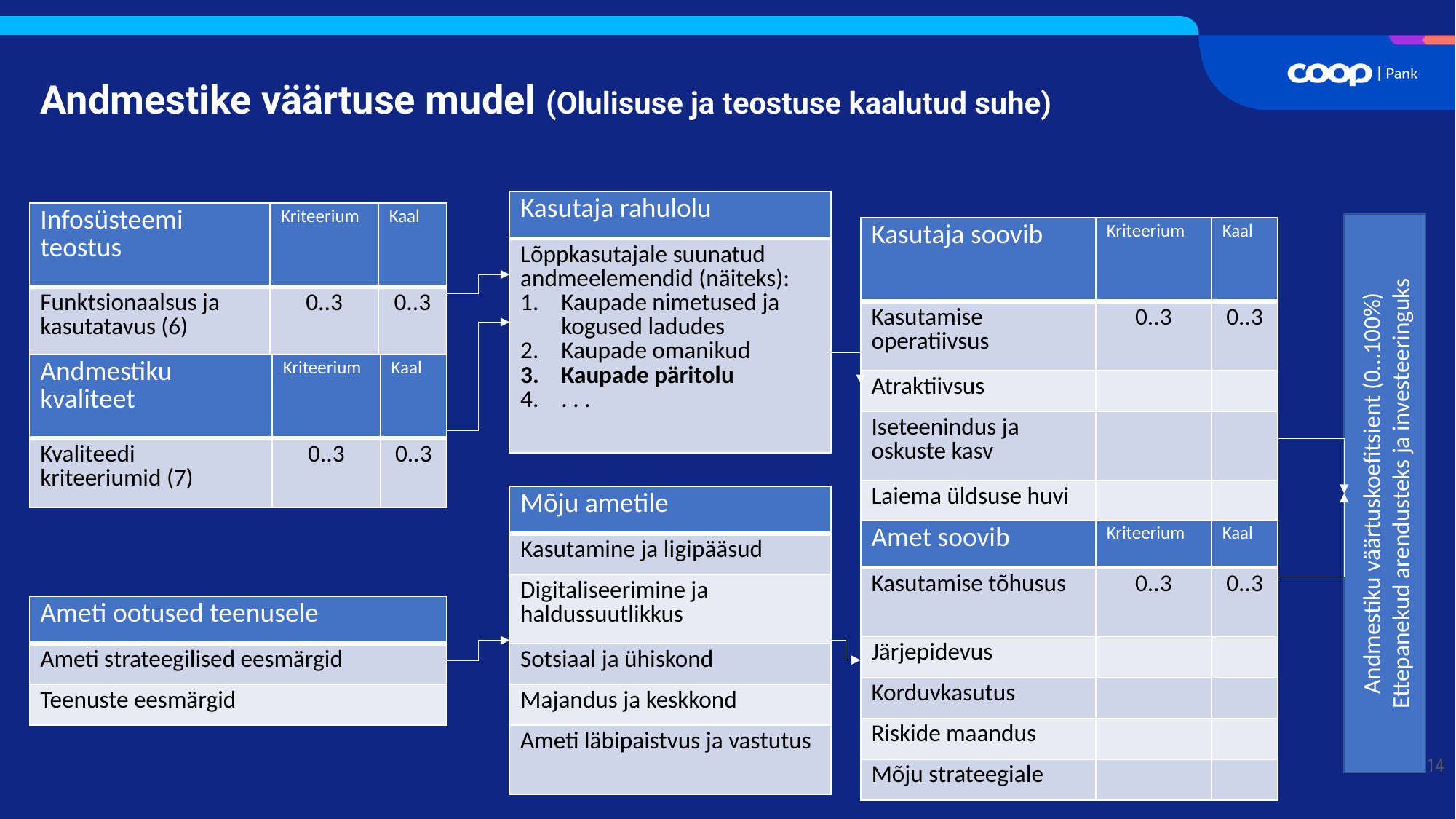

Andmestike väärtuse mudel (Olulisuse ja teostuse kaalutud suhe)
| Kasutaja rahulolu |
| --- |
| Lõppkasutajale suunatud andmeelemendid (näiteks): Kaupade nimetused ja kogused ladudes Kaupade omanikud Kaupade päritolu . . . |
| Infosüsteemi teostus | Kriteerium | Kaal |
| --- | --- | --- |
| Funktsionaalsus ja kasutatavus (6) | 0..3 | 0..3 |
| Kasutaja soovib | Kriteerium | Kaal |
| --- | --- | --- |
| Kasutamise operatiivsus | 0..3 | 0..3 |
| Atraktiivsus |  |  |
| Iseteenindus ja oskuste kasv |  |  |
| Laiema üldsuse huvi |  |  |
| Andmestiku kvaliteet | Kriteerium | Kaal |
| --- | --- | --- |
| Kvaliteedi kriteeriumid (7) | 0..3 | 0..3 |
Andmestiku väärtuskoefitsient (0…100%)
Ettepanekud arendusteks ja investeeringuks
| Mõju ametile |
| --- |
| Kasutamine ja ligipääsud |
| Digitaliseerimine ja haldussuutlikkus |
| Sotsiaal ja ühiskond |
| Majandus ja keskkond |
| Ameti läbipaistvus ja vastutus |
| Amet soovib | Kriteerium | Kaal |
| --- | --- | --- |
| Kasutamise tõhusus | 0..3 | 0..3 |
| Järjepidevus |  |  |
| Korduvkasutus |  |  |
| Riskide maandus |  |  |
| Mõju strateegiale |  |  |
| Ameti ootused teenusele |
| --- |
| Ameti strateegilised eesmärgid |
| Teenuste eesmärgid |
14